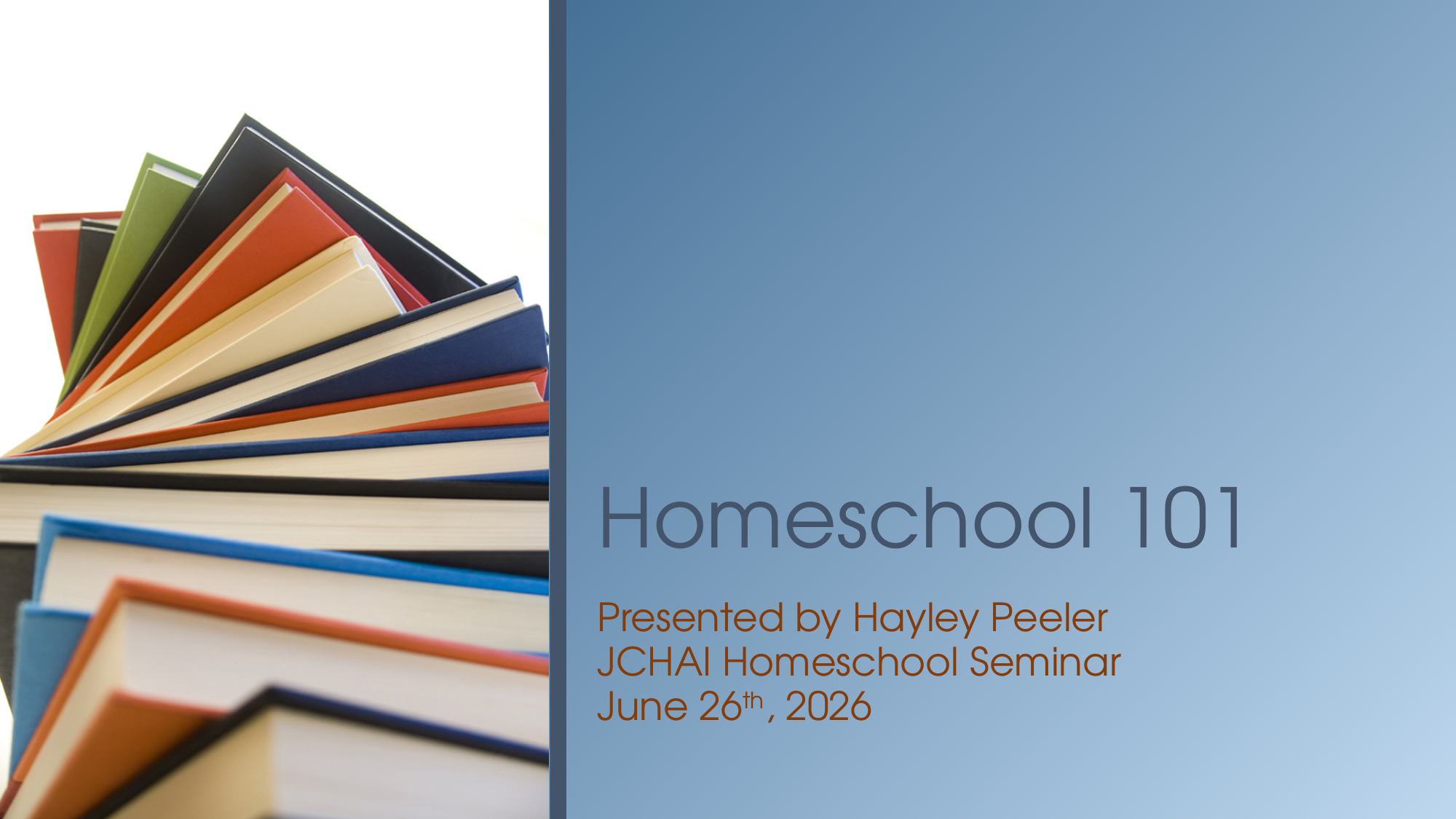

# Homeschool 101
Presented by Hayley Peeler
JCHAI Homeschool Seminar
June 26th, 2026